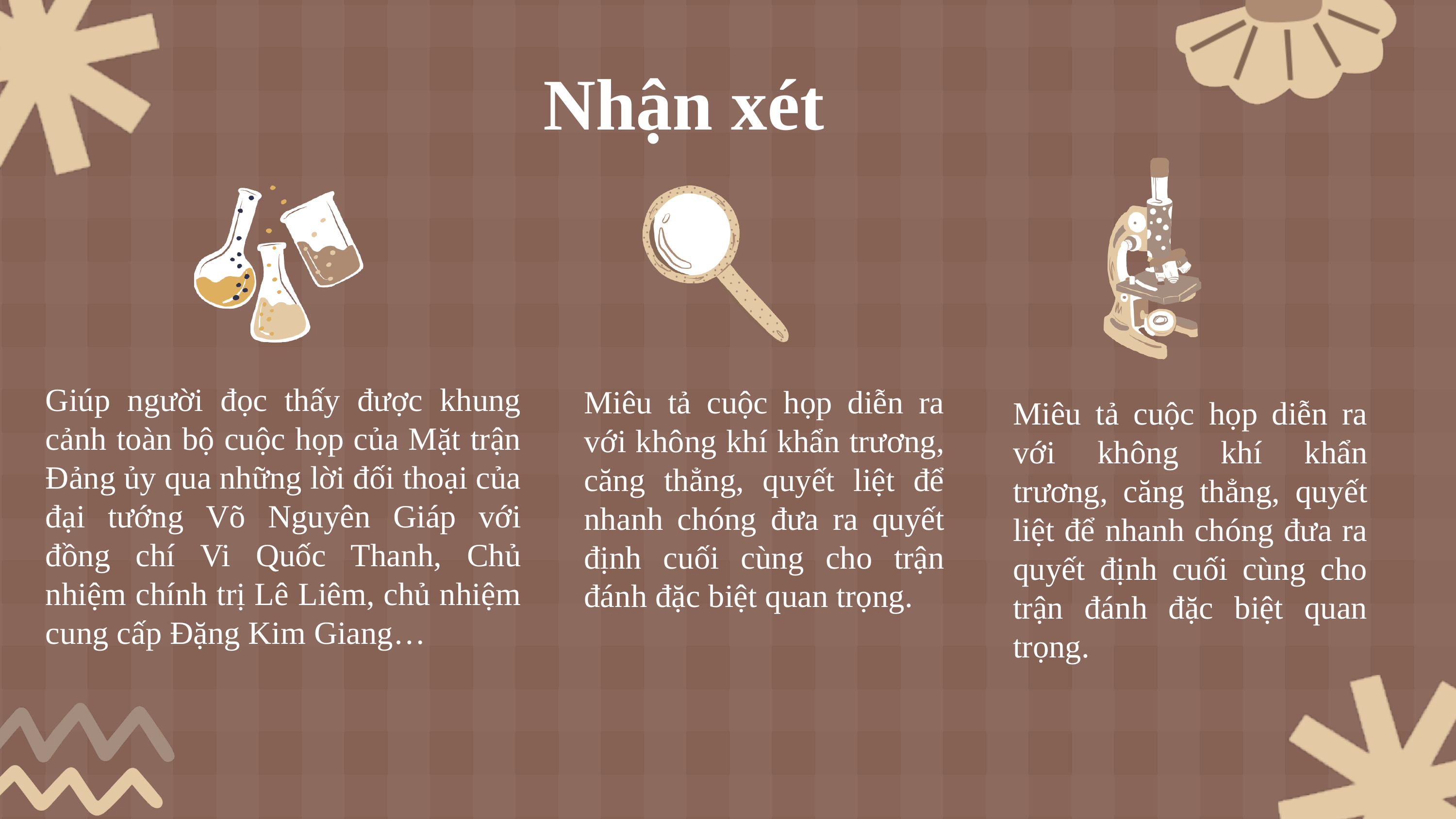

Nhận xét

Giúp người đọc thấy được khung cảnh toàn bộ cuộc họp của Mặt trận Đảng ủy qua những lời đối thoại của đại tướng Võ Nguyên Giáp với đồng chí Vi Quốc Thanh, Chủ nhiệm chính trị Lê Liêm, chủ nhiệm cung cấp Đặng Kim Giang…
Miêu tả cuộc họp diễn ra với không khí khẩn trương, căng thẳng, quyết liệt để nhanh chóng đưa ra quyết định cuối cùng cho trận đánh đặc biệt quan trọng.
Miêu tả cuộc họp diễn ra với không khí khẩn trương, căng thẳng, quyết liệt để nhanh chóng đưa ra quyết định cuối cùng cho trận đánh đặc biệt quan trọng.